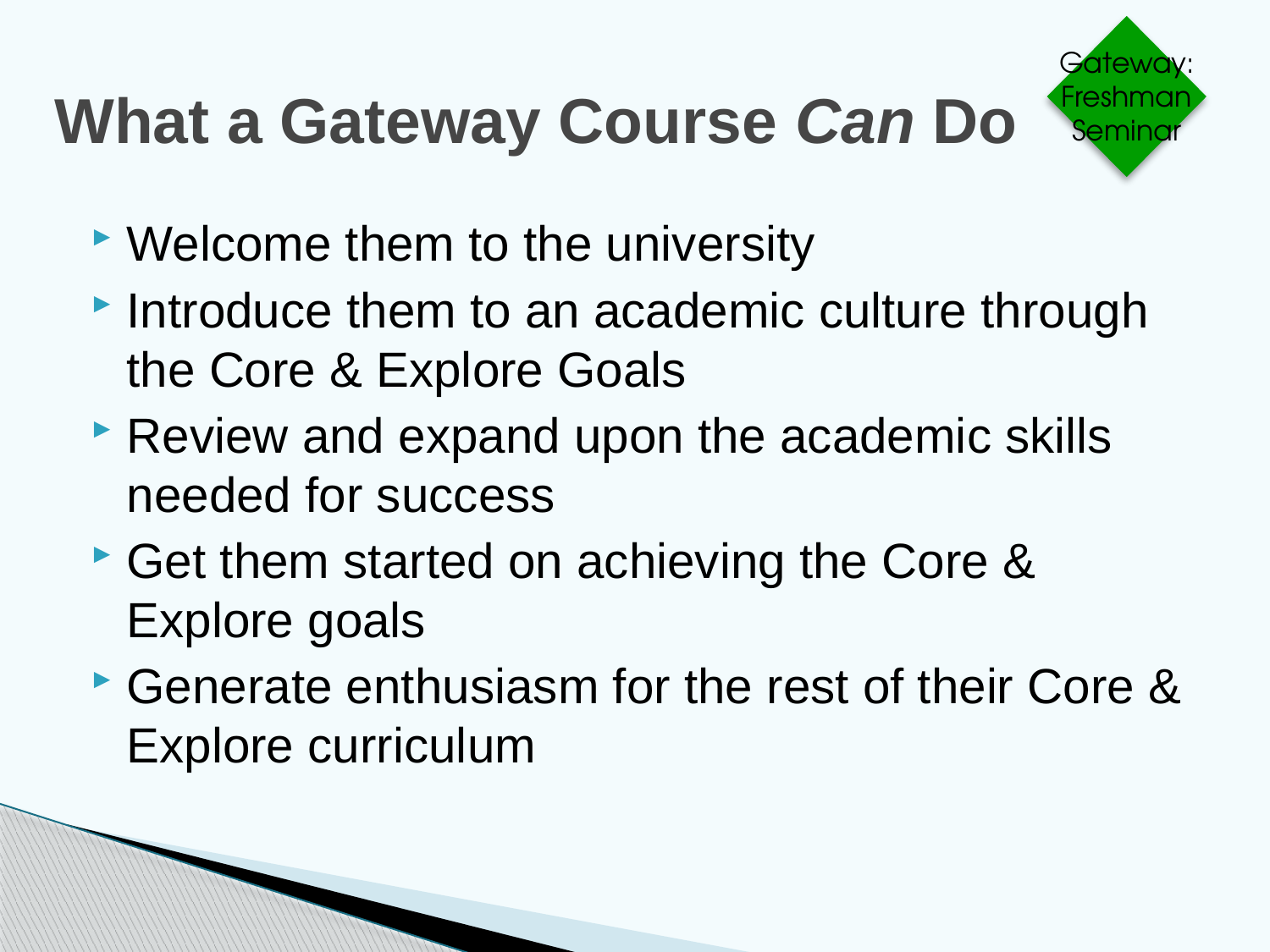

# What a Gateway Course Can Do
Gateway:
Freshman
Seminar
Welcome them to the university
Introduce them to an academic culture through the Core & Explore Goals
Review and expand upon the academic skills needed for success
Get them started on achieving the Core & Explore goals
Generate enthusiasm for the rest of their Core & Explore curriculum